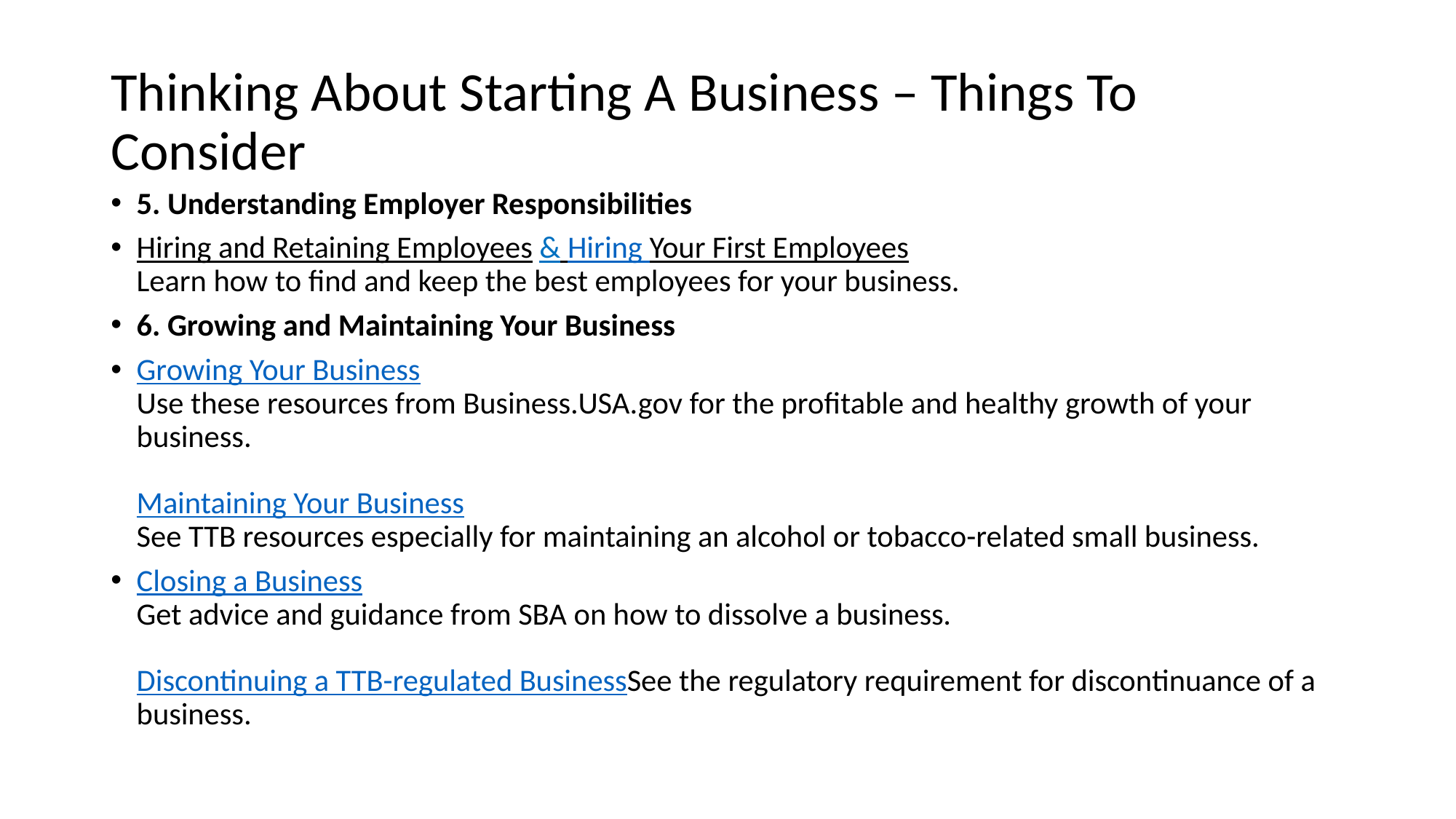

# Thinking About Starting A Business – Things To Consider
5. Understanding Employer Responsibilities
Hiring and Retaining Employees & Hiring Your First Employees
Learn how to find and keep the best employees for your business.
6. Growing and Maintaining Your Business
Growing Your Business
Use these resources from Business.USA.gov for the profitable and healthy growth of your business.
Maintaining Your Business
See TTB resources especially for maintaining an alcohol or tobacco-related small business.
Closing a Business
Get advice and guidance from SBA on how to dissolve a business.
Discontinuing a TTB-regulated Business
See the regulatory requirement for discontinuance of a business.